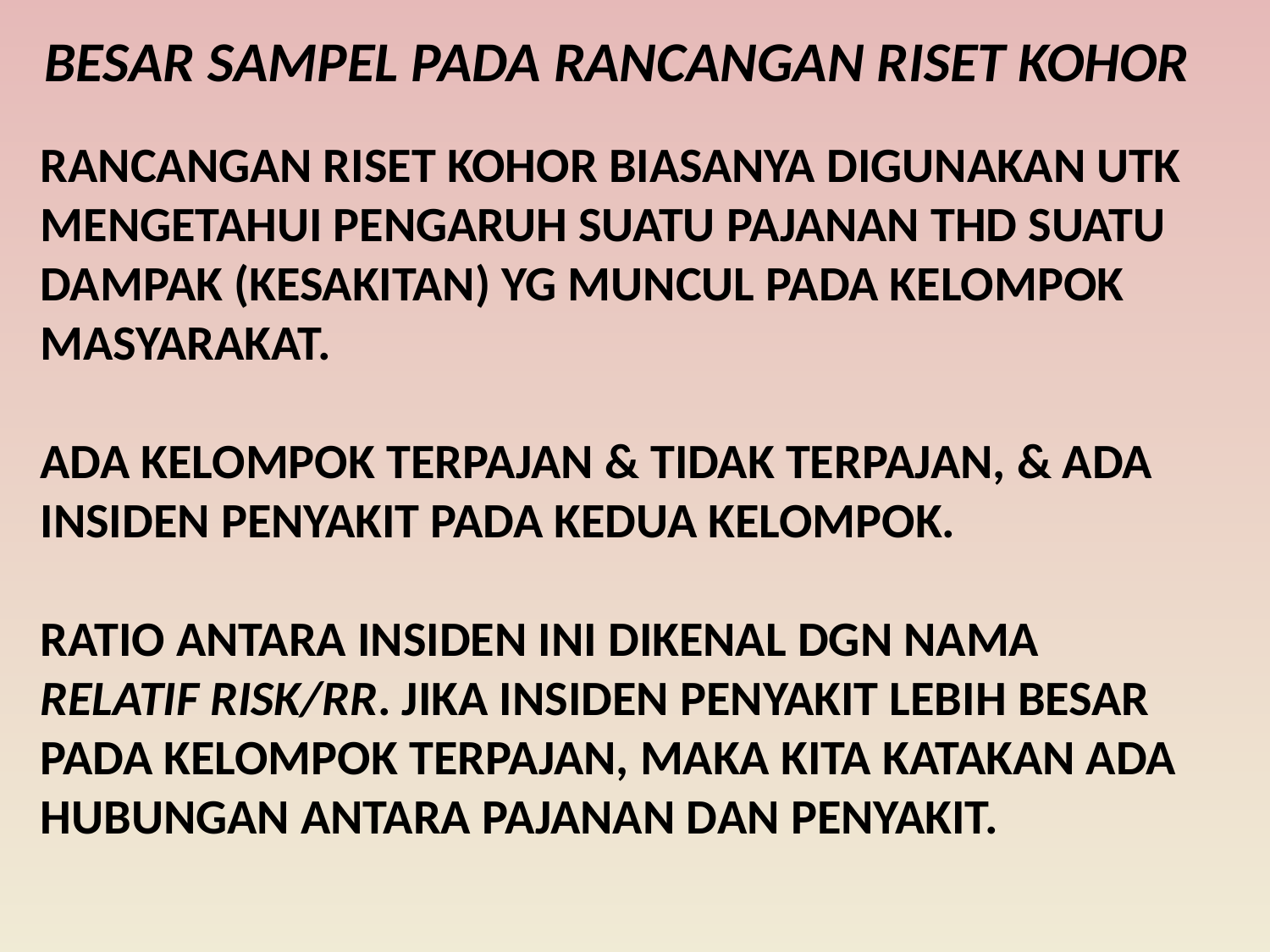

Besar sampel pada rancangan riset kohor
Rancangan riset kohor biasanya digunakan utk mengetahui pengaruh suatu pajanan thd suatu dampak (kesakitan) yg muncul pada kelompok masyarakat.

Ada kelompok terpajan & tidak terpajan, & ada insiden penyakit pada kedua kelompok.

Ratio antara insiden ini dikenal dgn nama Relatif Risk/RR. Jika insiden penyakit lebih besar pada kelompok terpajan, maka kita katakan ada hubungan antara pajanan dan penyakit.